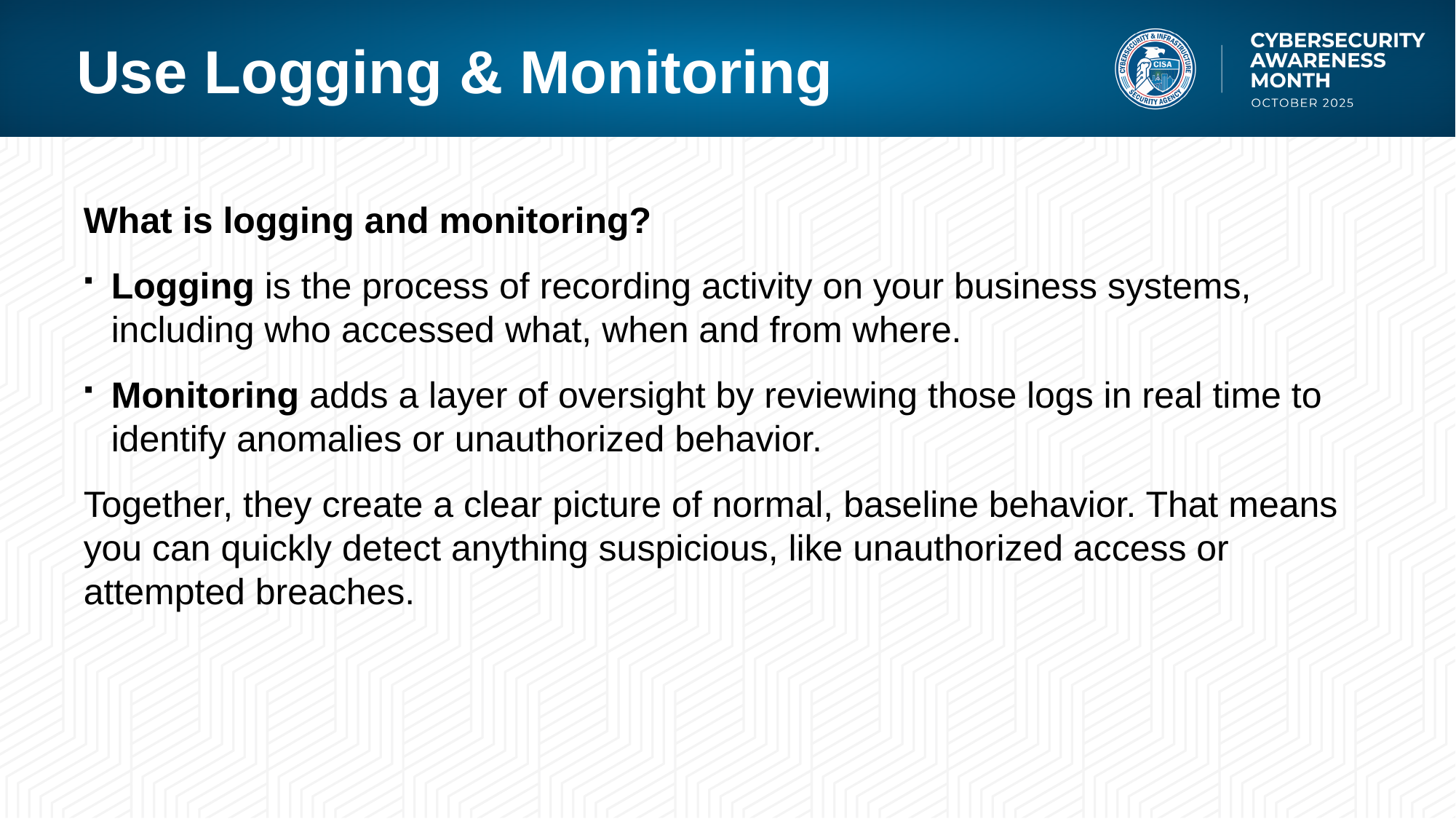

# Use Logging & Monitoring
What is logging and monitoring?
Logging is the process of recording activity on your business systems, including who accessed what, when and from where.
Monitoring adds a layer of oversight by reviewing those logs in real time to identify anomalies or unauthorized behavior.
Together, they create a clear picture of normal, baseline behavior. That means you can quickly detect anything suspicious, like unauthorized access or attempted breaches.